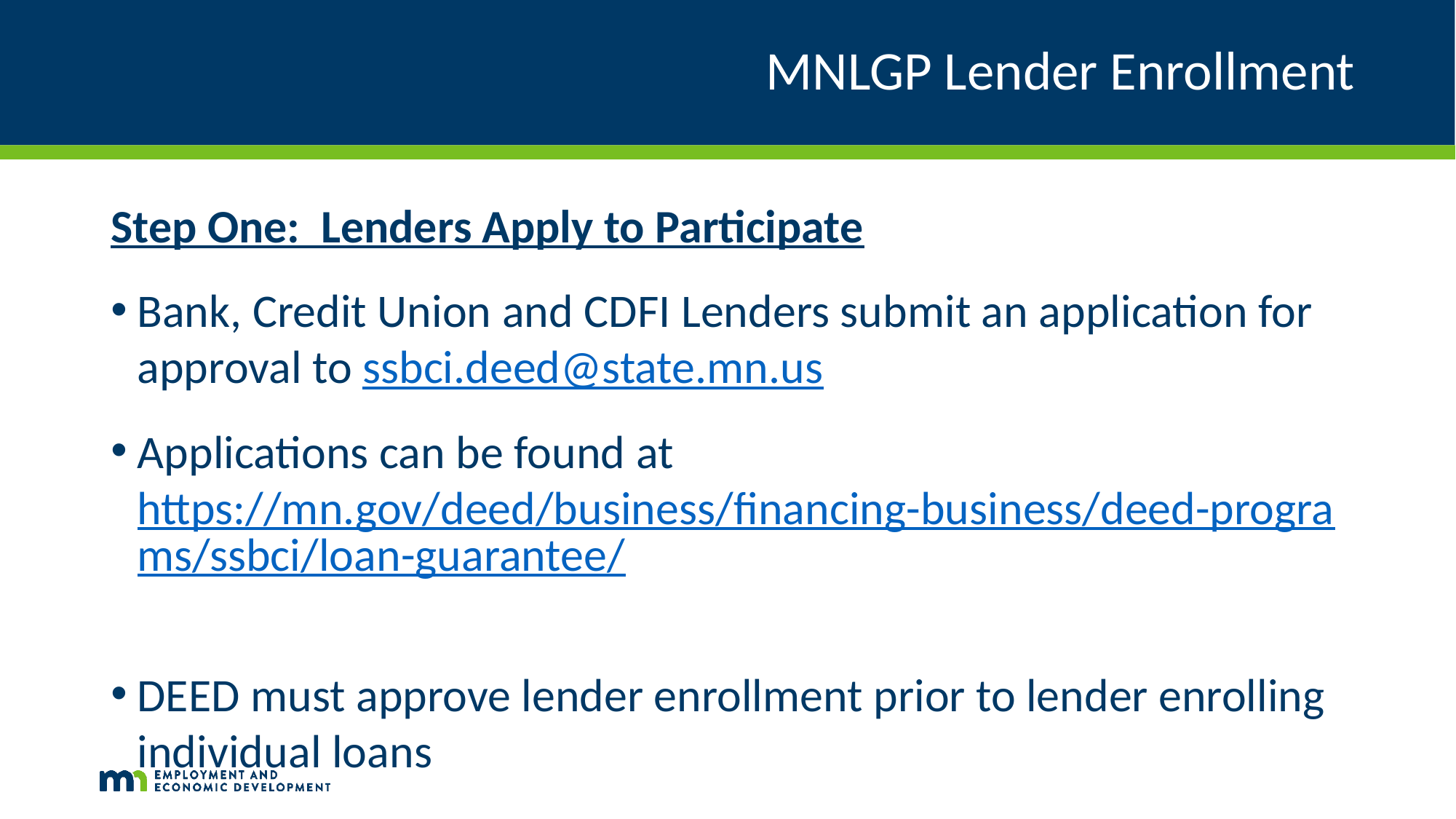

# MNLGP Lender Enrollment
Step One:  Lenders Apply to Participate
Bank, Credit Union and CDFI Lenders submit an application for approval to ssbci.deed@state.mn.us
Applications can be found at https://mn.gov/deed/business/financing-business/deed-programs/ssbci/loan-guarantee/
DEED must approve lender enrollment prior to lender enrolling individual loans